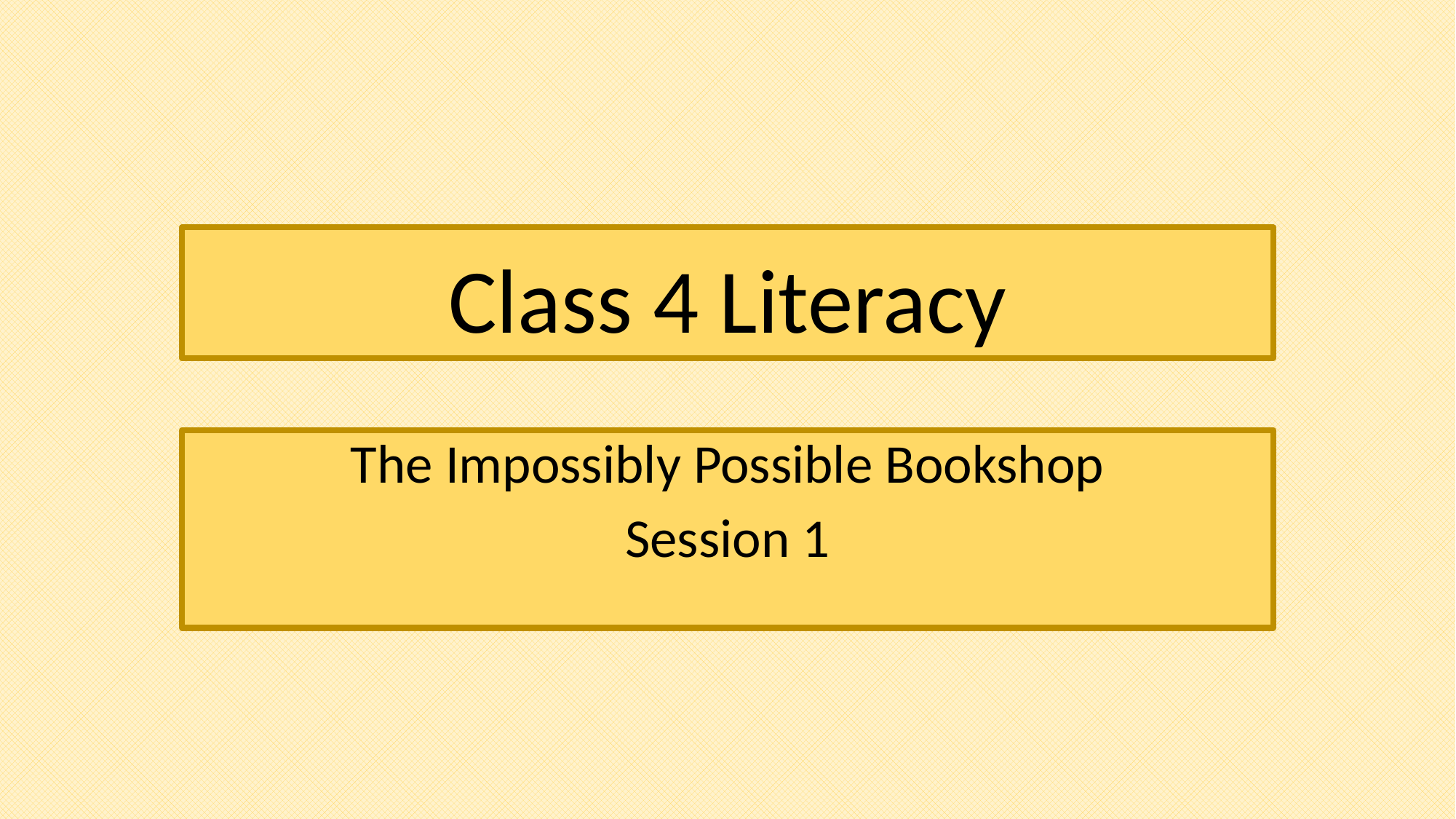

# Class 4 Literacy
The Impossibly Possible Bookshop
Session 1